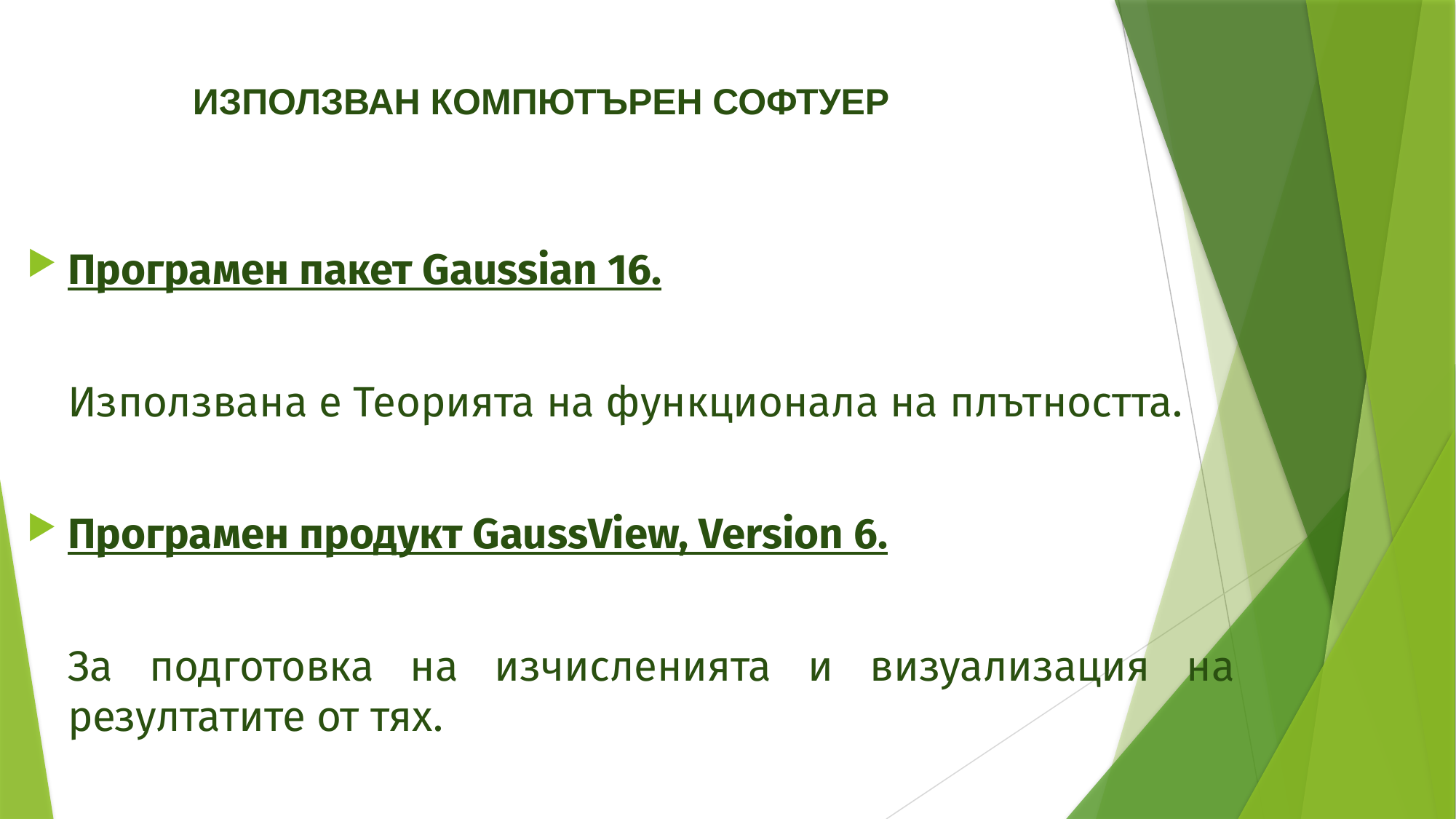

# ИЗПОЛЗВАН КОМПЮТЪРЕН СОФТУЕР
Програмен пакет Gaussian 16.

	Използвана е Теорията на функционала на плътността.

Програмен продукт GaussView, Version 6.

	За подготовка на изчисленията и визуализация на резултатите от тях.